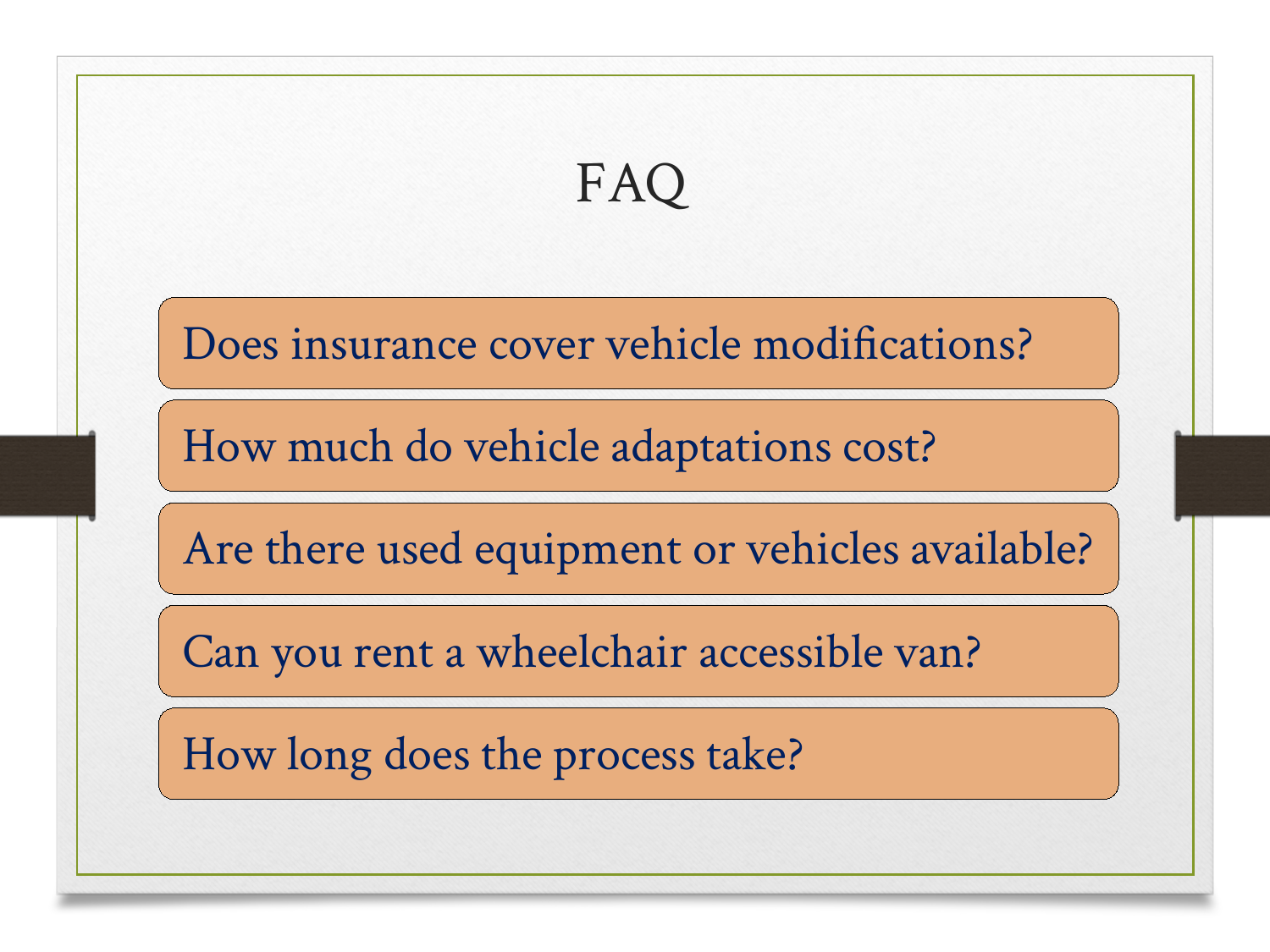

# FAQ
Does insurance cover vehicle modifications?
How much do vehicle adaptations cost?
Are there used equipment or vehicles available?
Can you rent a wheelchair accessible van?
How long does the process take?